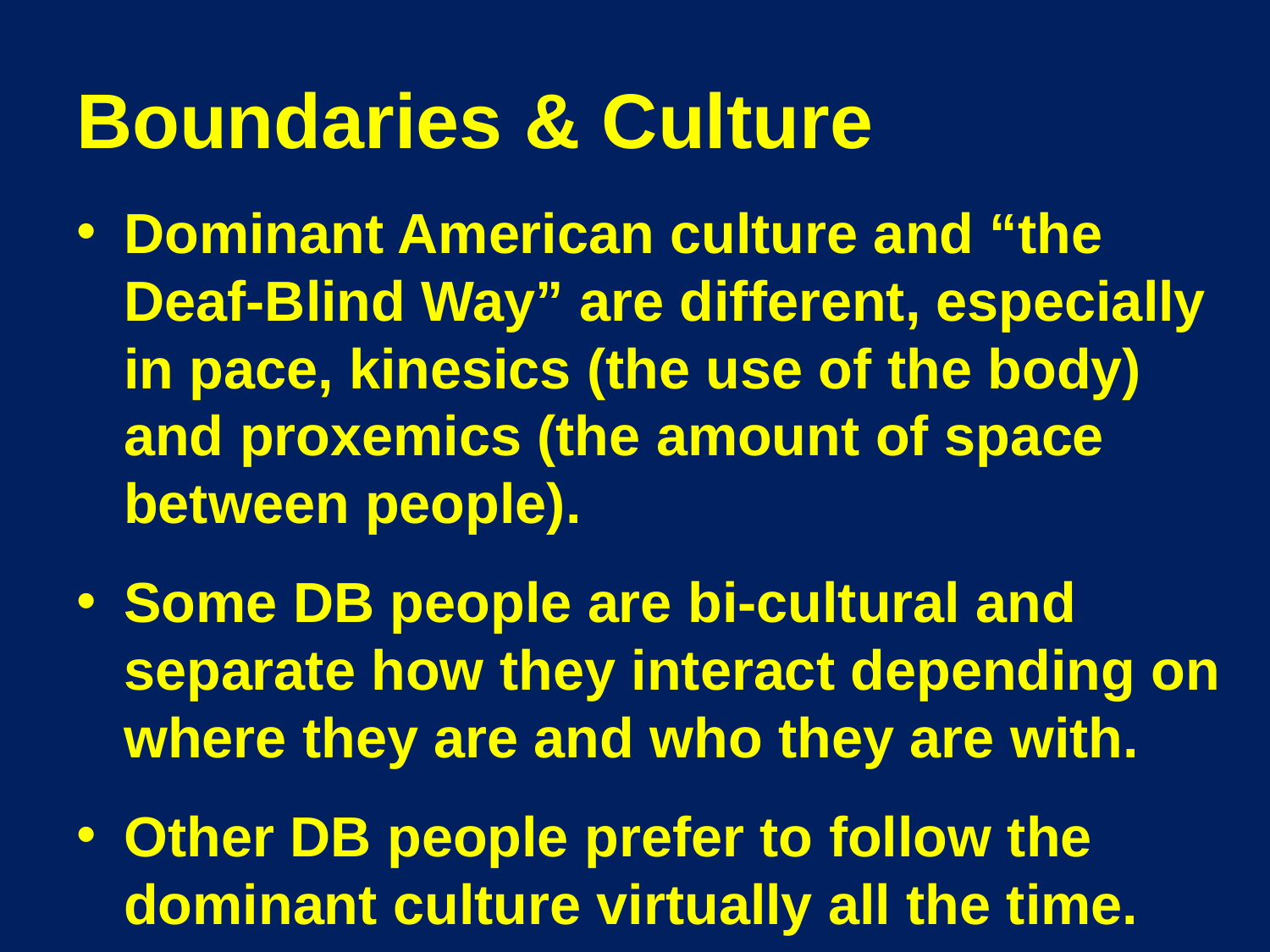

# Boundaries & Culture
Dominant American culture and “the Deaf-Blind Way” are different, especially in pace, kinesics (the use of the body) and proxemics (the amount of space between people).

Some DB people are bi-cultural and separate how they interact depending on where they are and who they are with.

Other DB people prefer to follow the dominant culture virtually all the time.